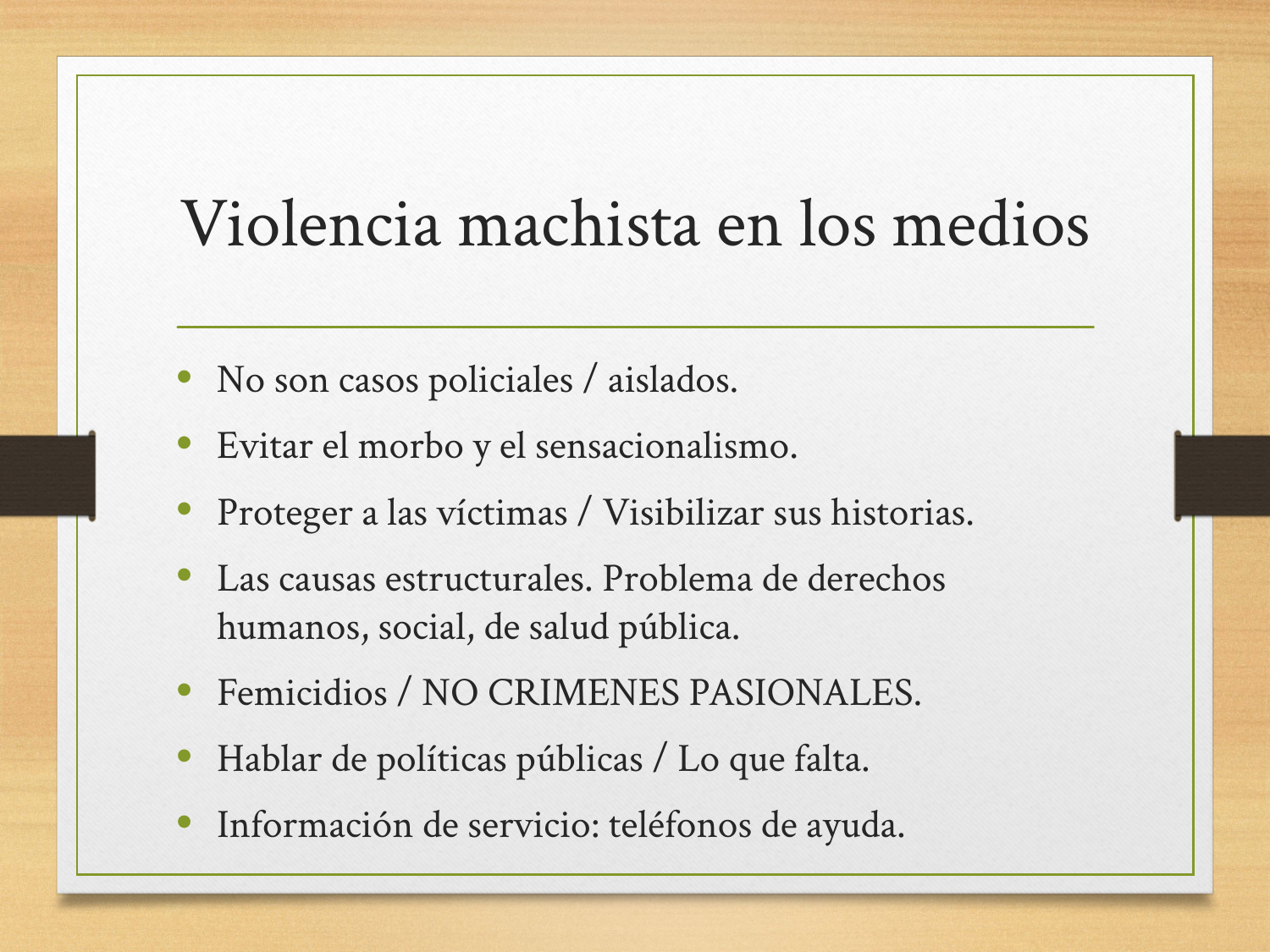

# Violencia machista en los medios
No son casos policiales / aislados.
Evitar el morbo y el sensacionalismo.
Proteger a las víctimas / Visibilizar sus historias.
Las causas estructurales. Problema de derechos humanos, social, de salud pública.
Femicidios / NO CRIMENES PASIONALES.
Hablar de políticas públicas / Lo que falta.
Información de servicio: teléfonos de ayuda.